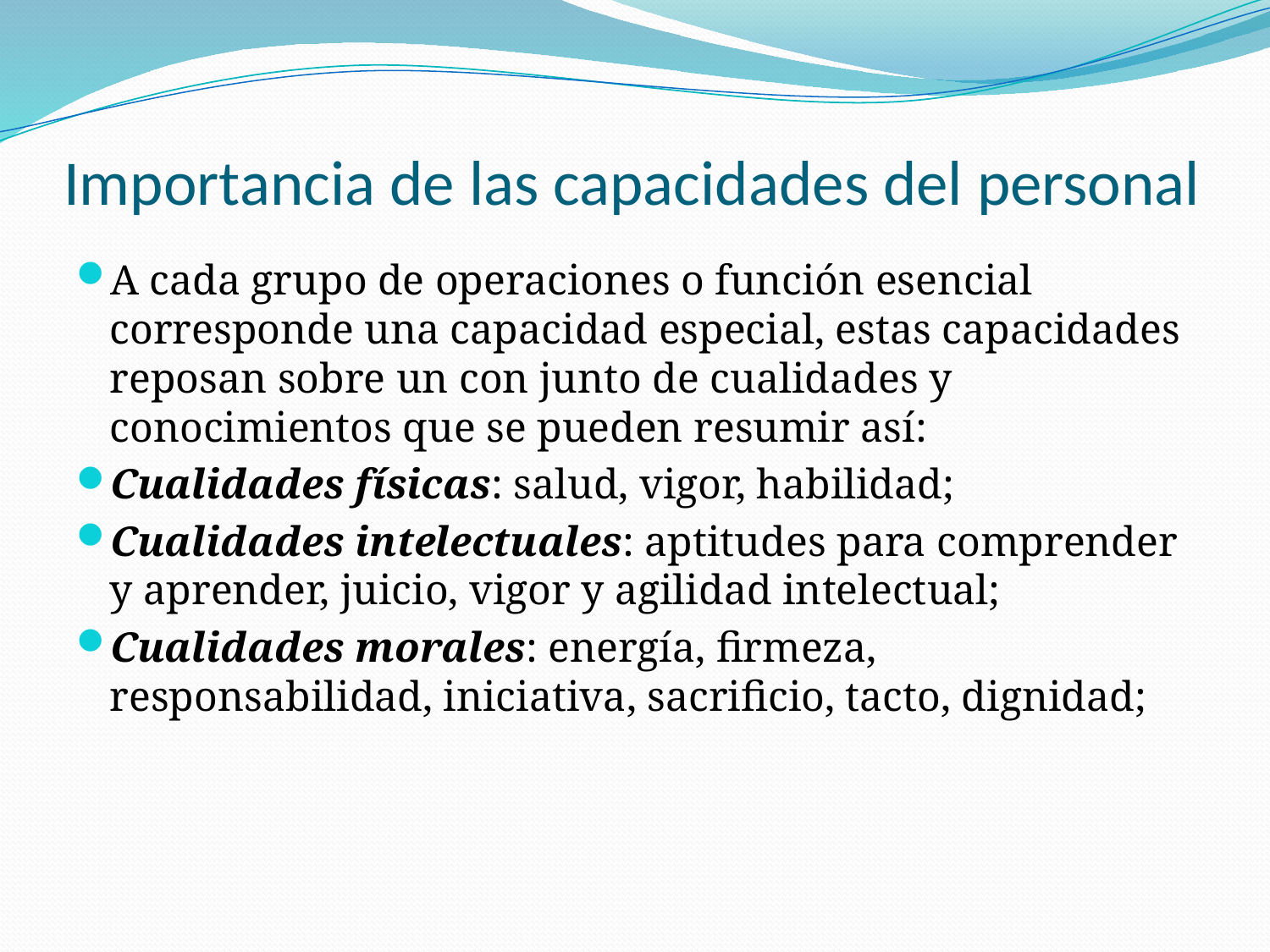

# Importancia de las capacidades del personal
A cada grupo de operaciones o función esencial corresponde una capacidad especial, estas capacidades reposan sobre un con junto de cualidades y conocimientos que se pueden resumir así:
Cualidades físicas: salud, vigor, habilidad;
Cualidades intelectuales: aptitudes para comprender y aprender, juicio, vigor y agilidad intelectual;
Cualidades morales: energía, firmeza, responsabilidad, iniciativa, sacrificio, tacto, dignidad;